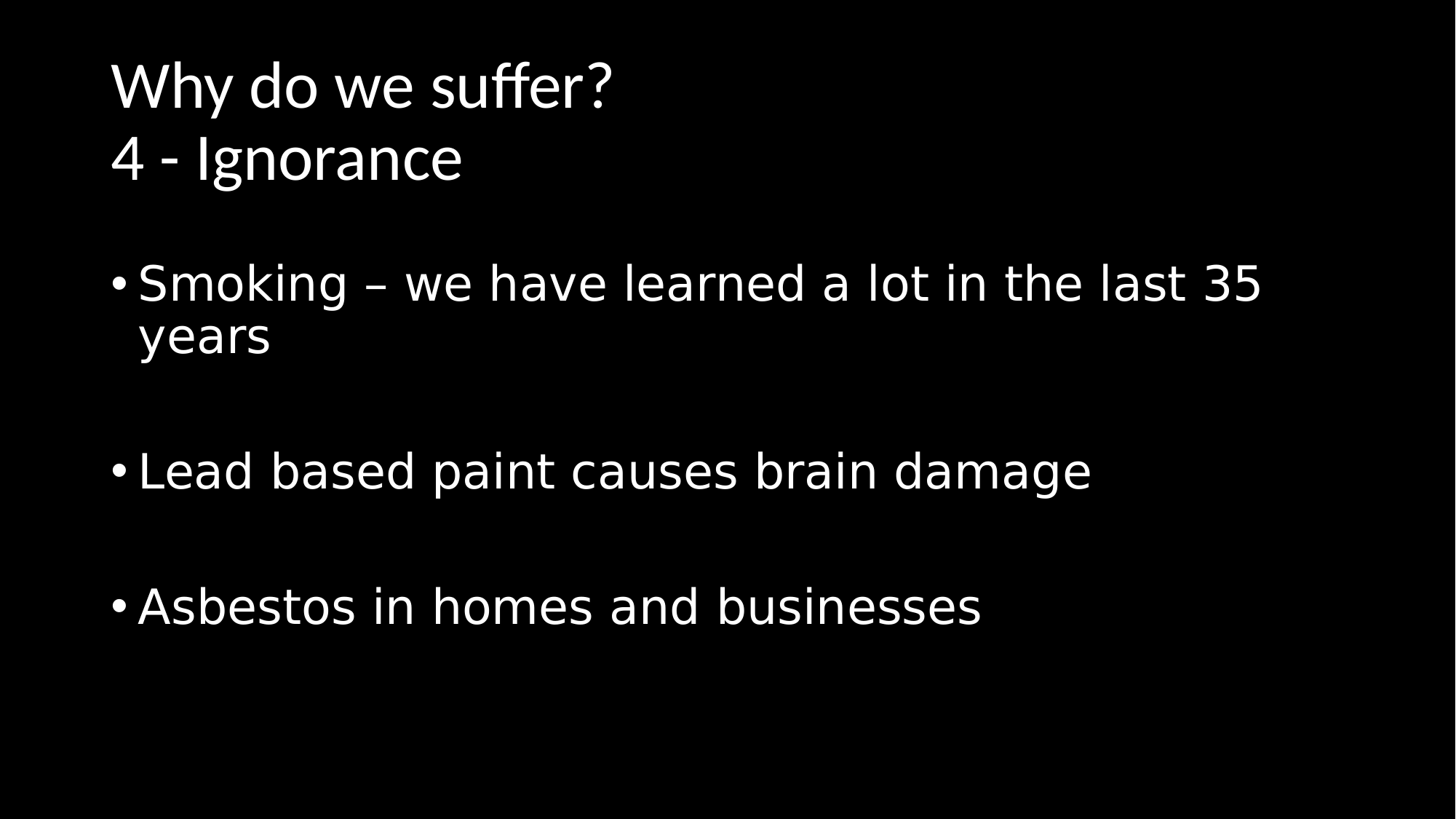

# Why do we suffer? 4 - Ignorance
Smoking – we have learned a lot in the last 35 years

Lead based paint causes brain damage

Asbestos in homes and businesses